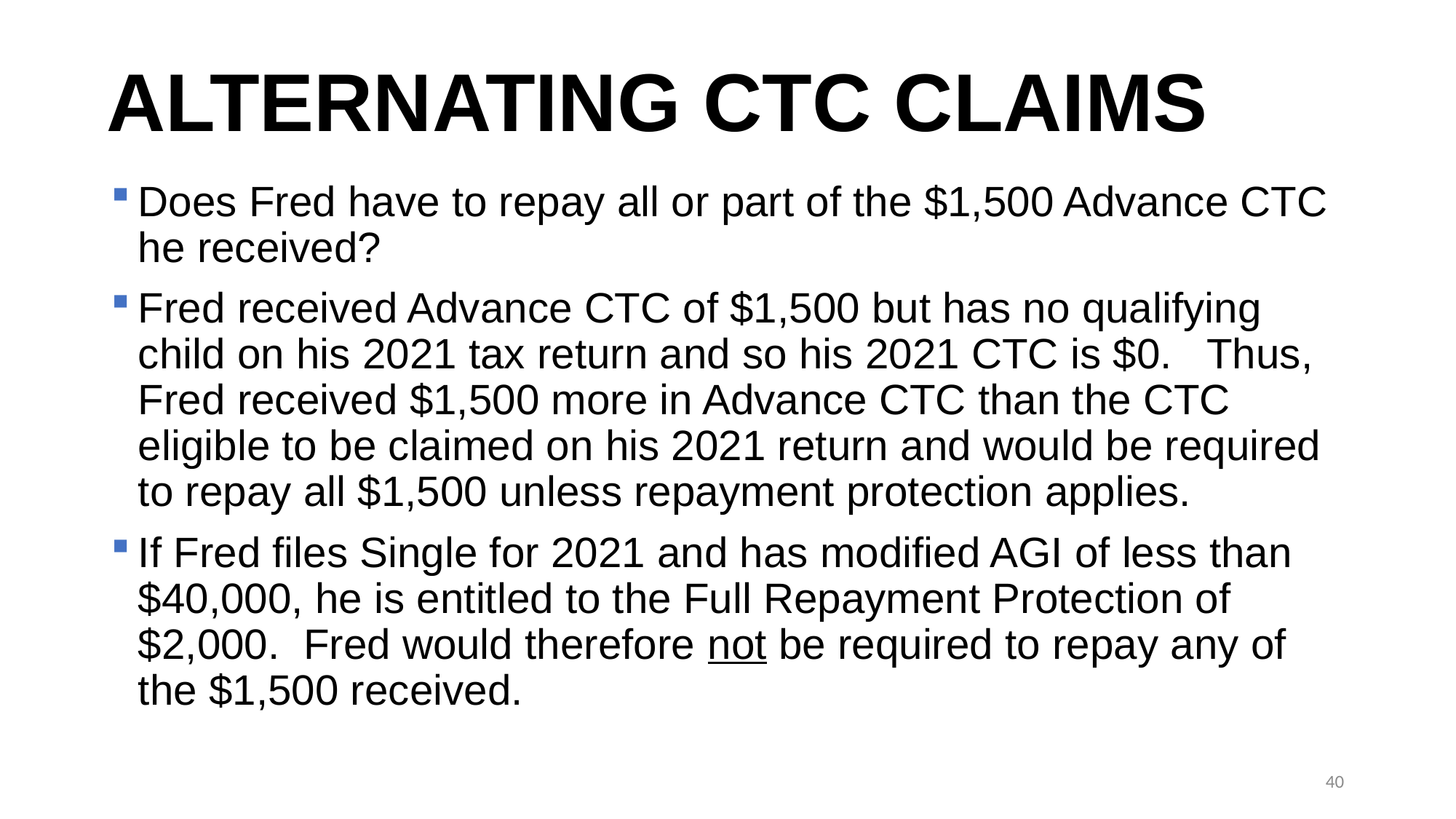

# ALTERNATING CTC CLAIMS
Does Fred have to repay all or part of the $1,500 Advance CTC he received?
Fred received Advance CTC of $1,500 but has no qualifying child on his 2021 tax return and so his 2021 CTC is $0.   Thus, Fred received $1,500 more in Advance CTC than the CTC eligible to be claimed on his 2021 return and would be required to repay all $1,500 unless repayment protection applies.
If Fred files Single for 2021 and has modified AGI of less than $40,000, he is entitled to the Full Repayment Protection of $2,000.  Fred would therefore not be required to repay any of the $1,500 received.
40